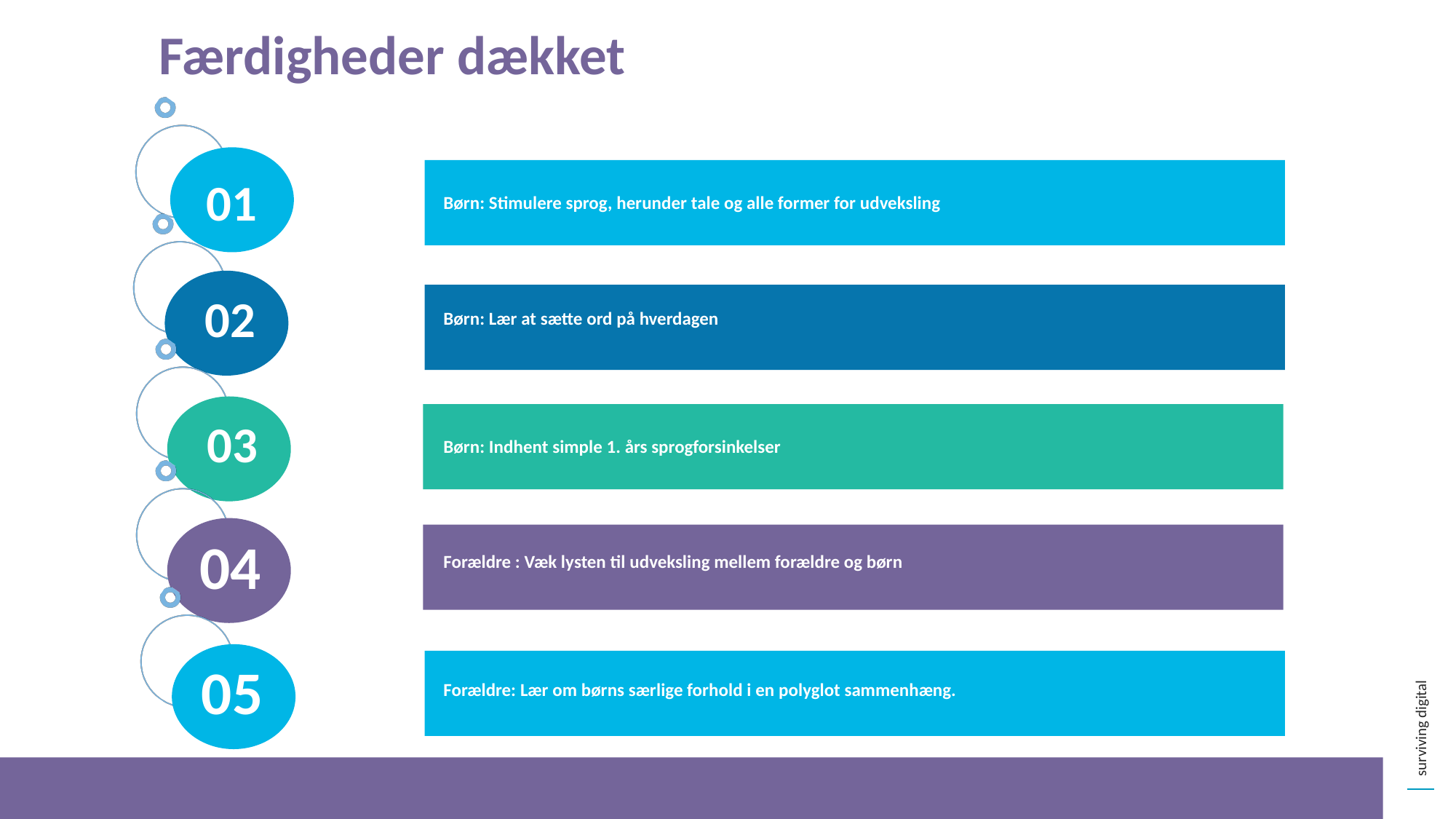

Færdigheder dækket
01
Børn: Stimulere sprog, herunder tale og alle former for udveksling
02
Børn: Lær at sætte ord på hverdagen
03
Børn: Indhent simple 1. års sprogforsinkelser
04
Forældre : Væk lysten til udveksling mellem forældre og børn
05
Forældre: Lær om børns særlige forhold i en polyglot sammenhæng.